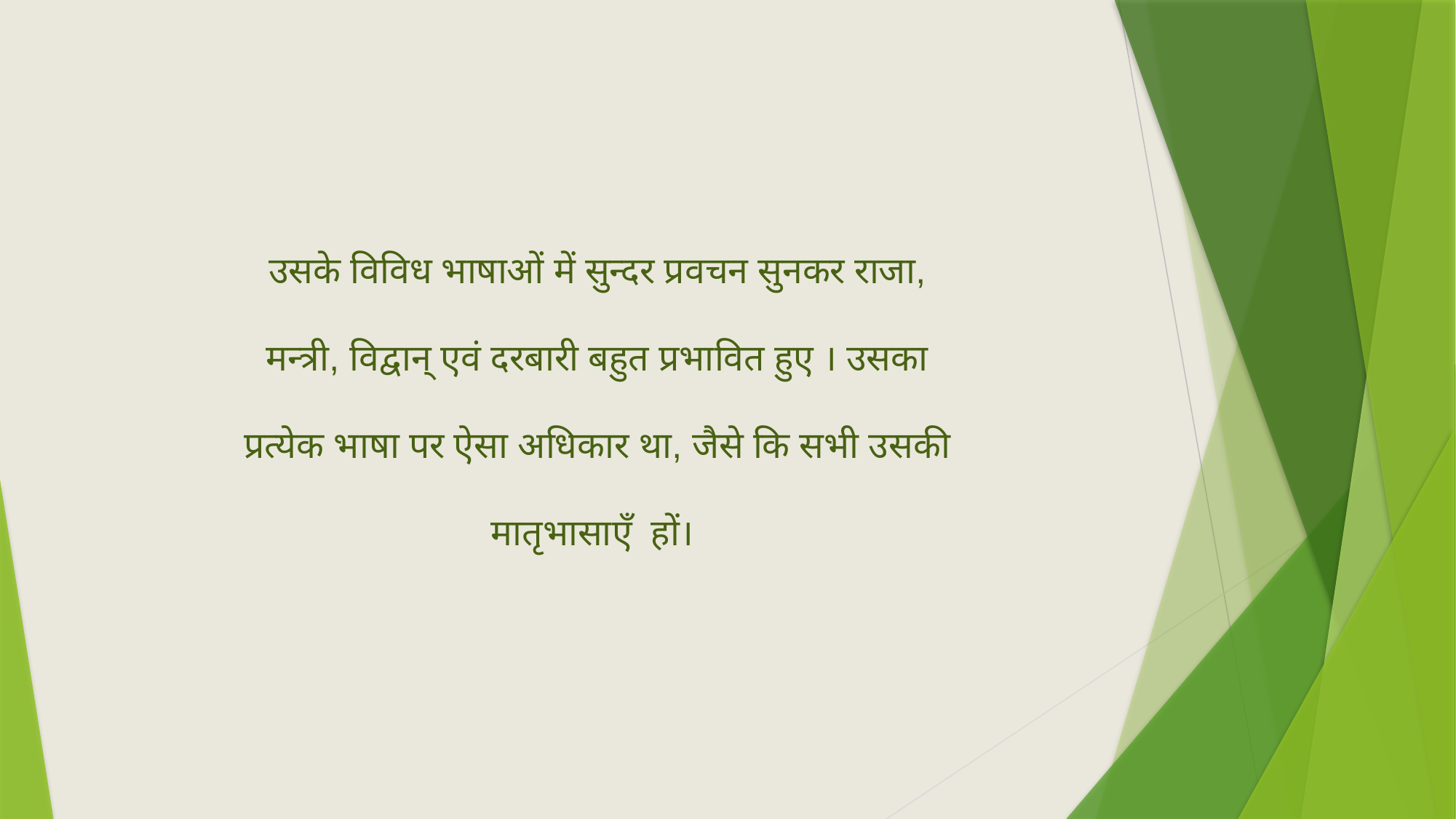

उसके विविध भाषाओं में सुन्दर प्रवचन सुनकर राजा, मन्त्री, विद्वान् एवं दरबारी बहुत प्रभावित हुए । उसका प्रत्येक भाषा पर ऐसा अधिकार था, जैसे कि सभी उसकी मातृभासाएँ  हों।